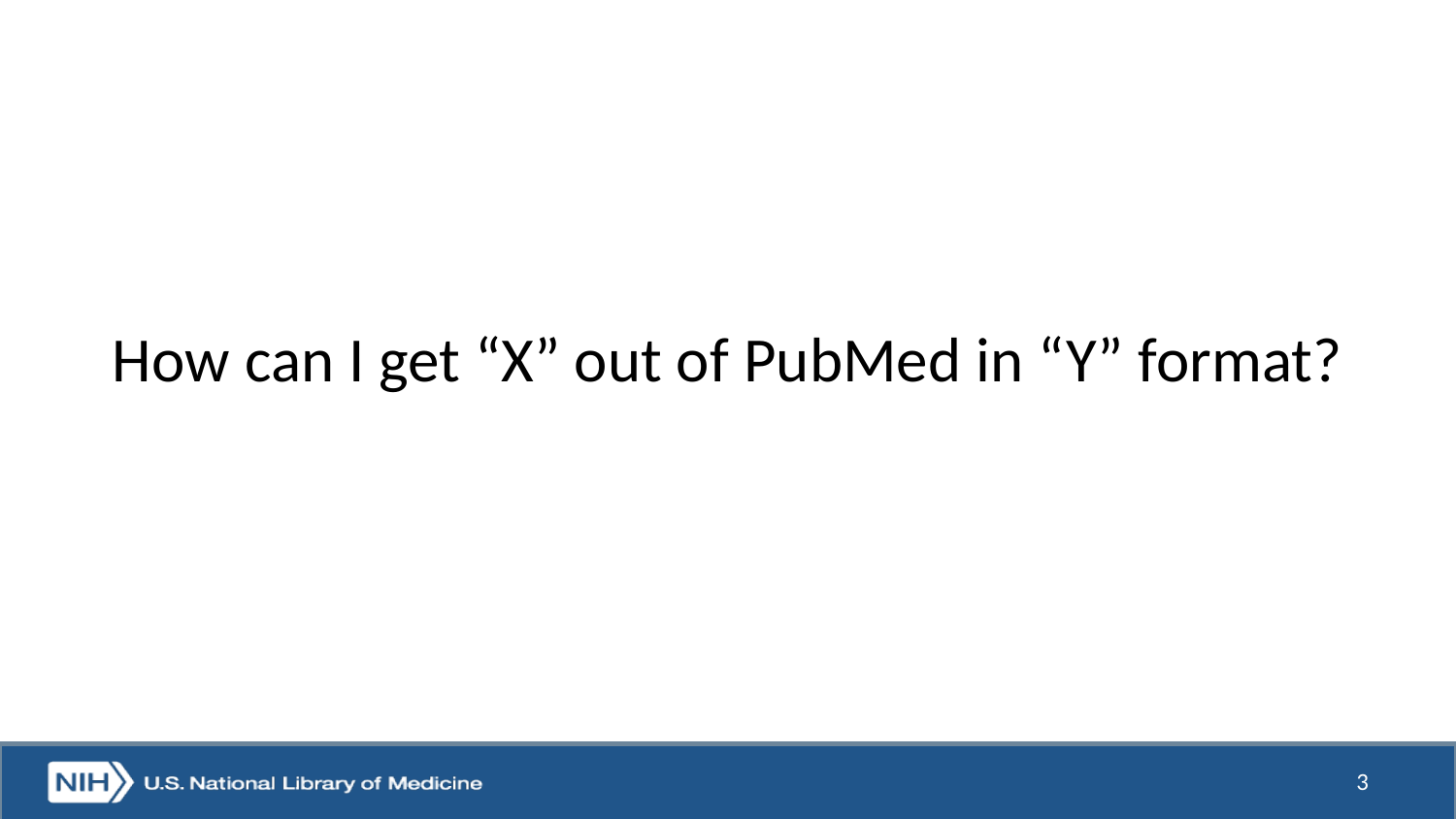

# How can I get “X” out of PubMed in “Y” format?
3